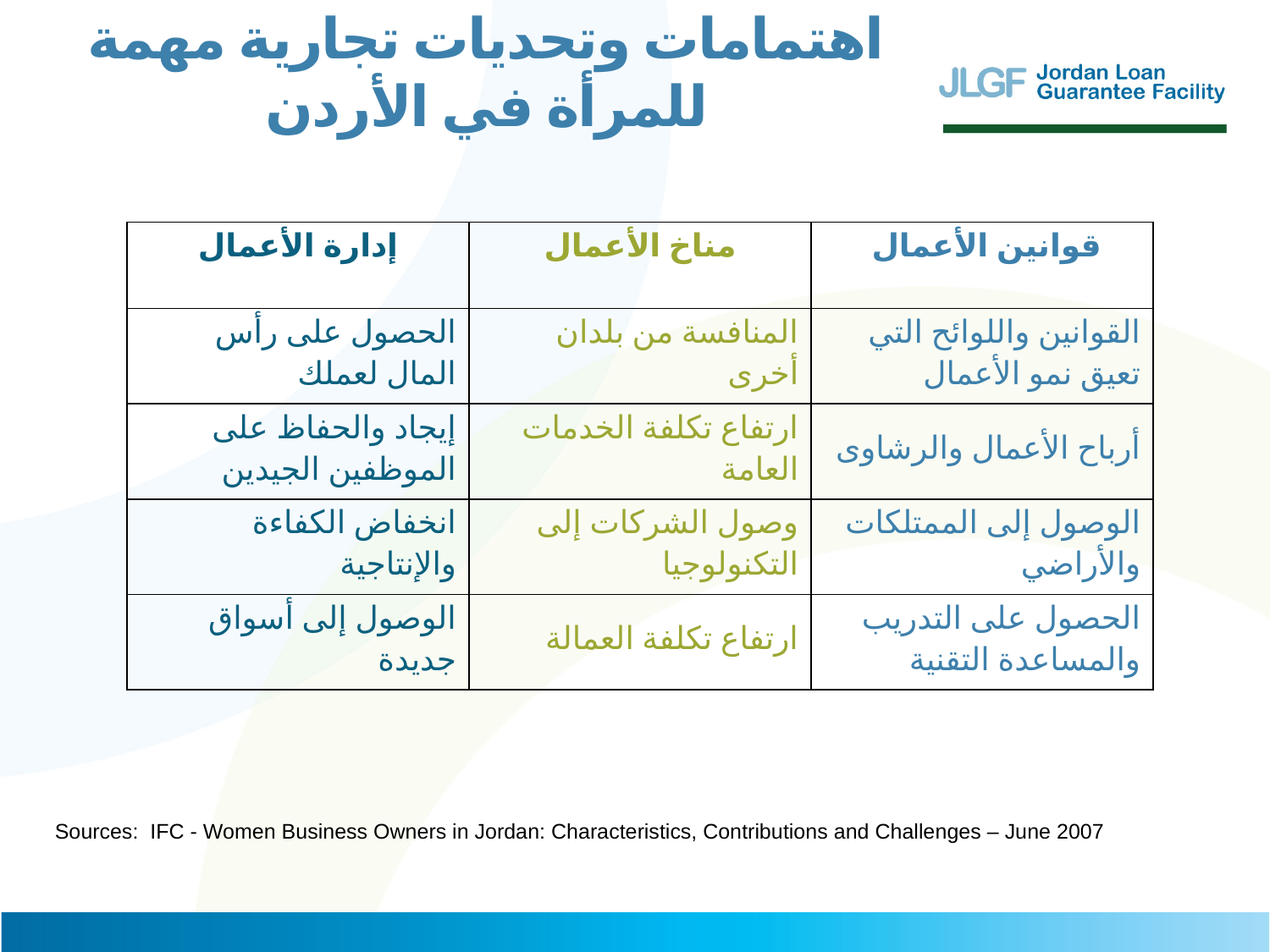

اهتمامات وتحديات تجارية مهمة للمرأة في الأردن
| إدارة الأعمال | مناخ الأعمال | قوانين الأعمال |
| --- | --- | --- |
| الحصول على رأس المال لعملك | المنافسة من بلدان أخرى | القوانين واللوائح التي تعيق نمو الأعمال |
| إيجاد والحفاظ على الموظفين الجيدين | ارتفاع تكلفة الخدمات العامة | أرباح الأعمال والرشاوى |
| انخفاض الكفاءة والإنتاجية | وصول الشركات إلى التكنولوجيا | الوصول إلى الممتلكات والأراضي |
| الوصول إلى أسواق جديدة | ارتفاع تكلفة العمالة | الحصول على التدريب والمساعدة التقنية |
Sources:  IFC - Women Business Owners in Jordan: Characteristics, Contributions and Challenges – June 2007